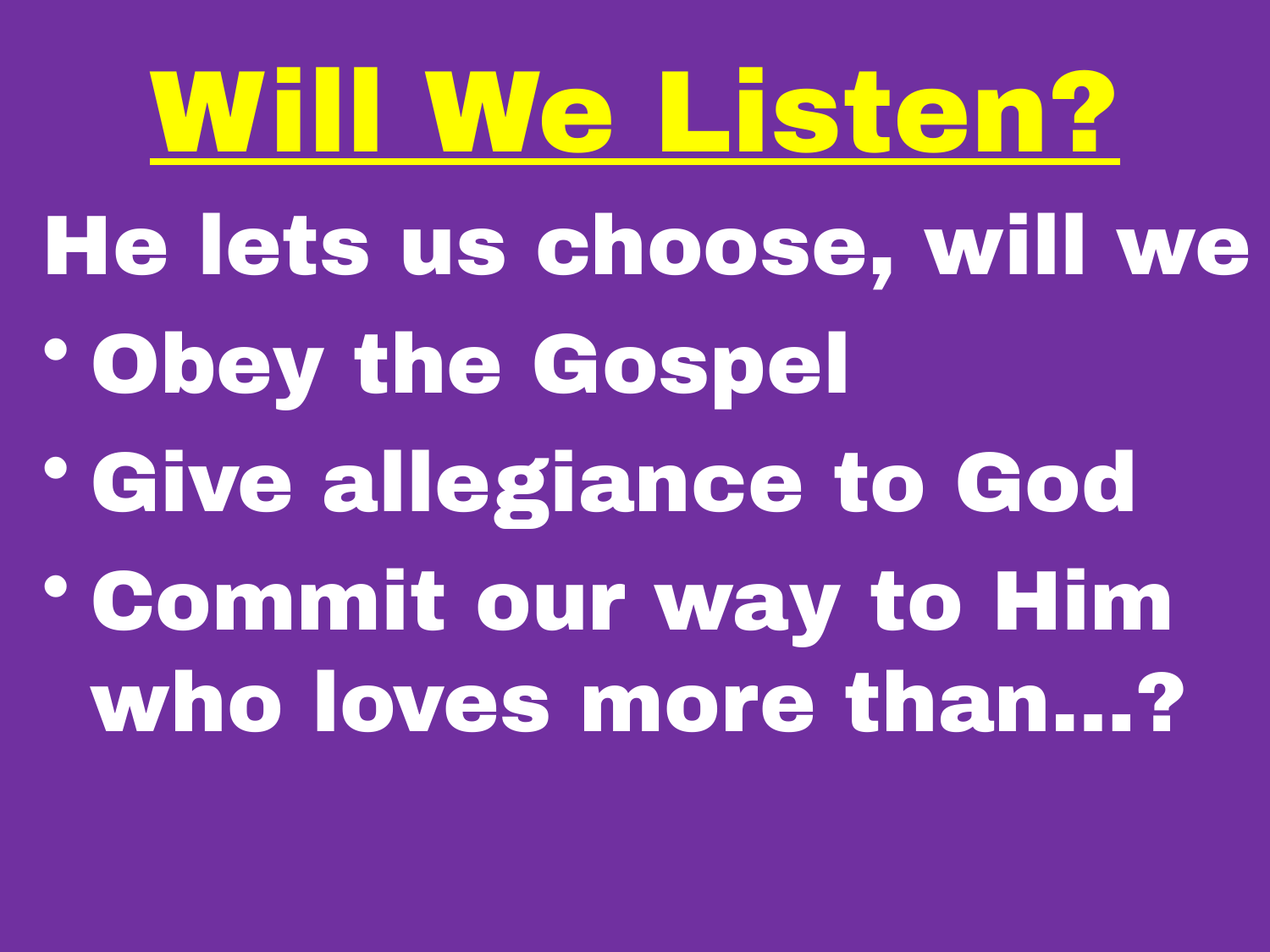

# Will We Listen?
He lets us choose, will we
Obey the Gospel
Give allegiance to God
Commit our way to Him who loves more than…?